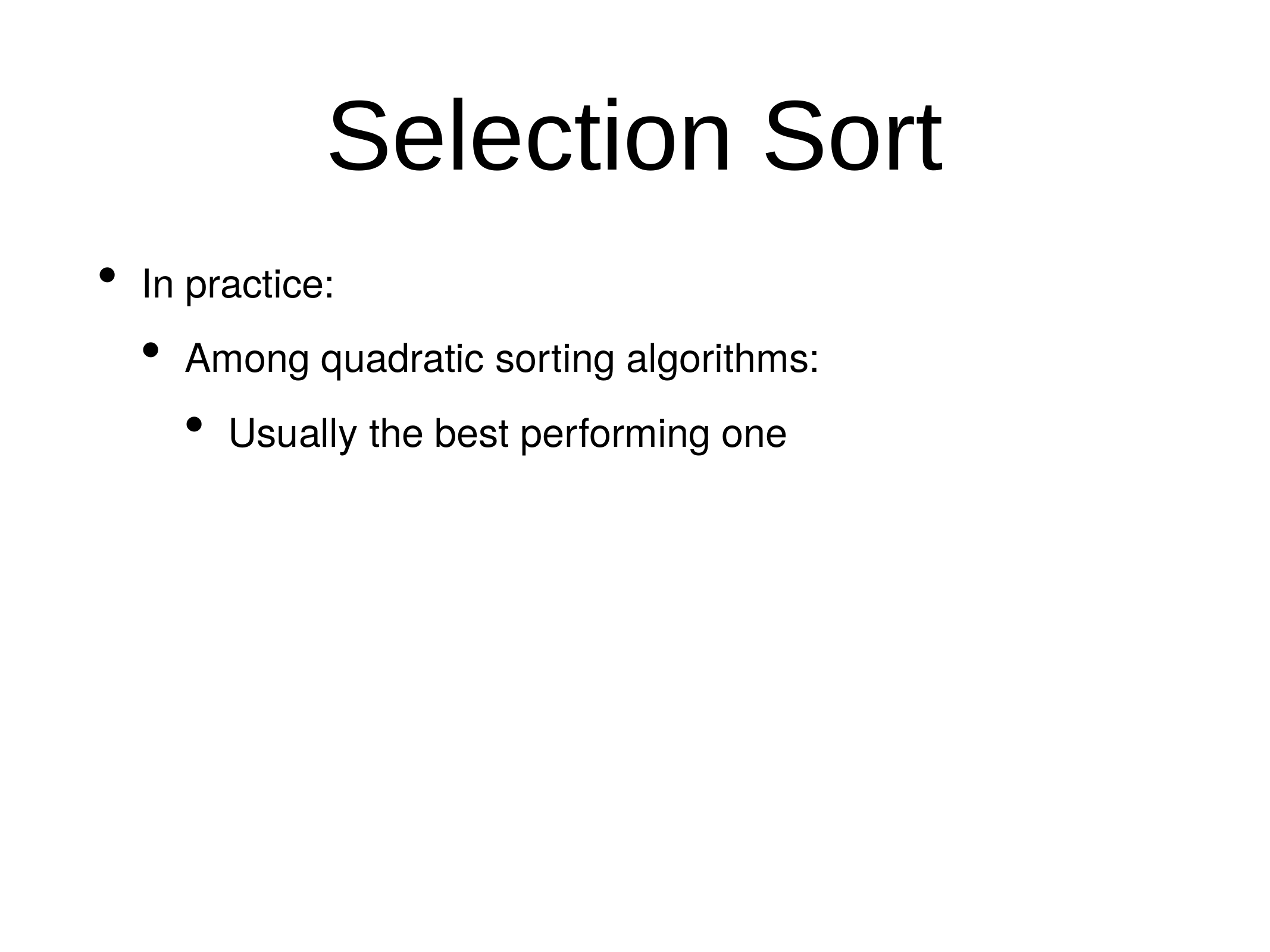

# Selection Sort
In practice:
Among quadratic sorting algorithms:
Usually the best performing one